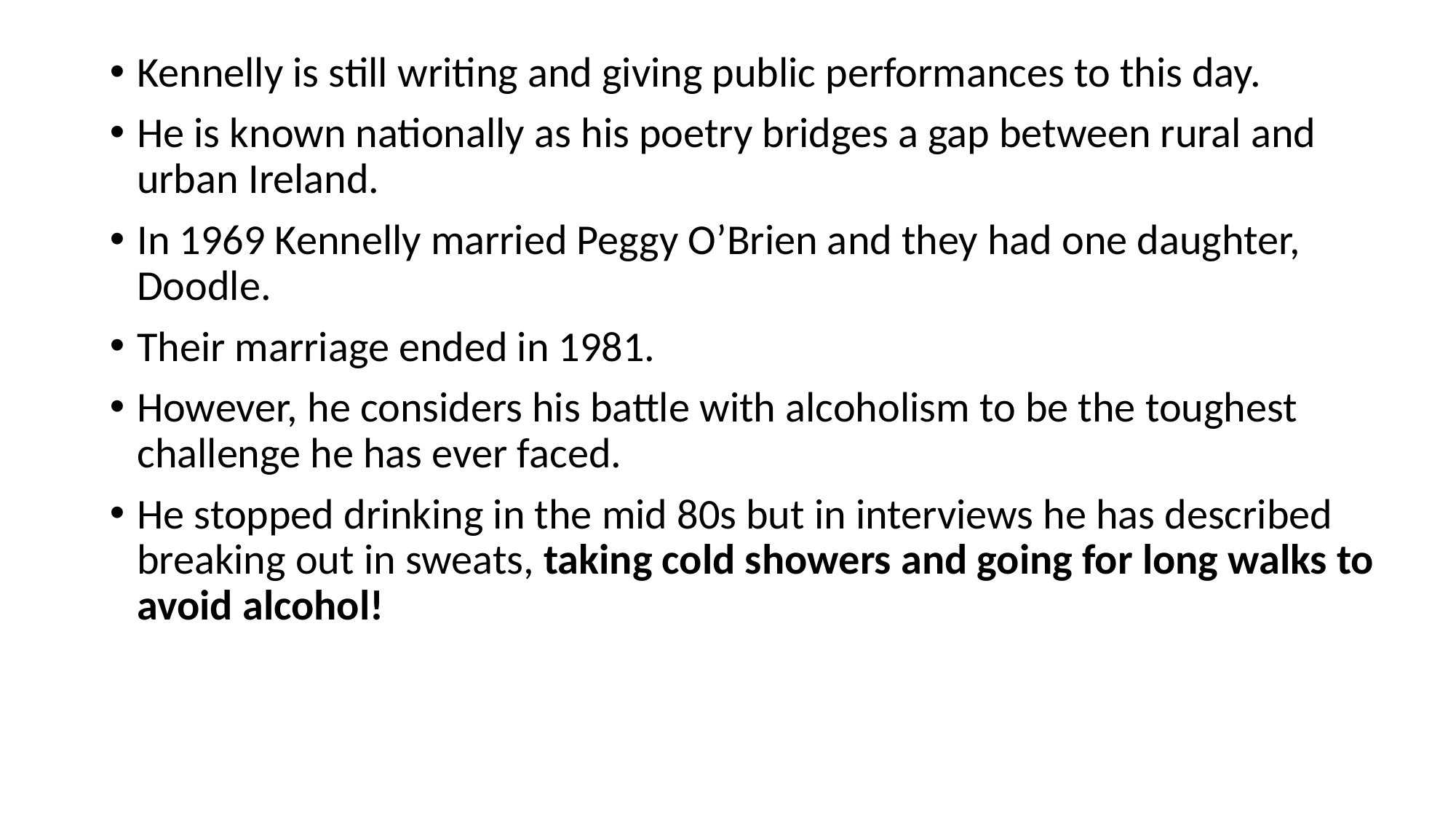

Kennelly is still writing and giving public performances to this day.
He is known nationally as his poetry bridges a gap between rural and urban Ireland.
In 1969 Kennelly married Peggy O’Brien and they had one daughter, Doodle.
Their marriage ended in 1981.
However, he considers his battle with alcoholism to be the toughest challenge he has ever faced.
He stopped drinking in the mid 80s but in interviews he has described breaking out in sweats, taking cold showers and going for long walks to avoid alcohol!